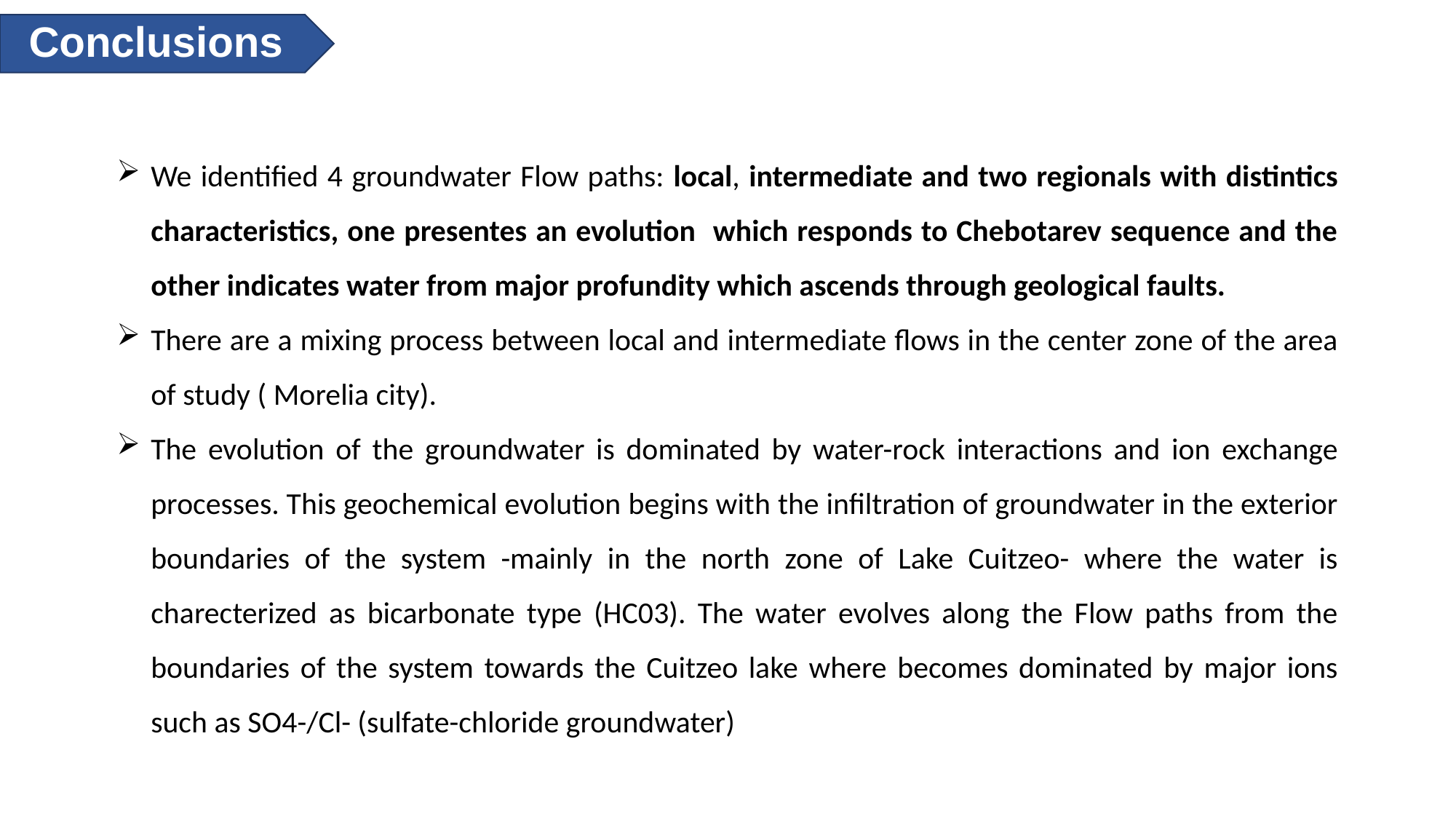

Conclusions

We identified 4 groundwater Flow paths: local, intermediate and two regionals with distintics characteristics, one presentes an evolution  which responds to Chebotarev sequence and the other indicates water from major profundity which ascends through geological faults.
There are a mixing process between local and intermediate flows in the center zone of the area of study ( Morelia city).
The evolution of the groundwater is dominated by water-rock interactions and ion exchange processes. This geochemical evolution begins with the infiltration of groundwater in the exterior boundaries of the system -mainly in the north zone of Lake Cuitzeo- where the water is charecterized as bicarbonate type (HC03). The water evolves along the Flow paths from the boundaries of the system towards the Cuitzeo lake where becomes dominated by major ions such as SO4-/Cl- (sulfate-chloride groundwater)